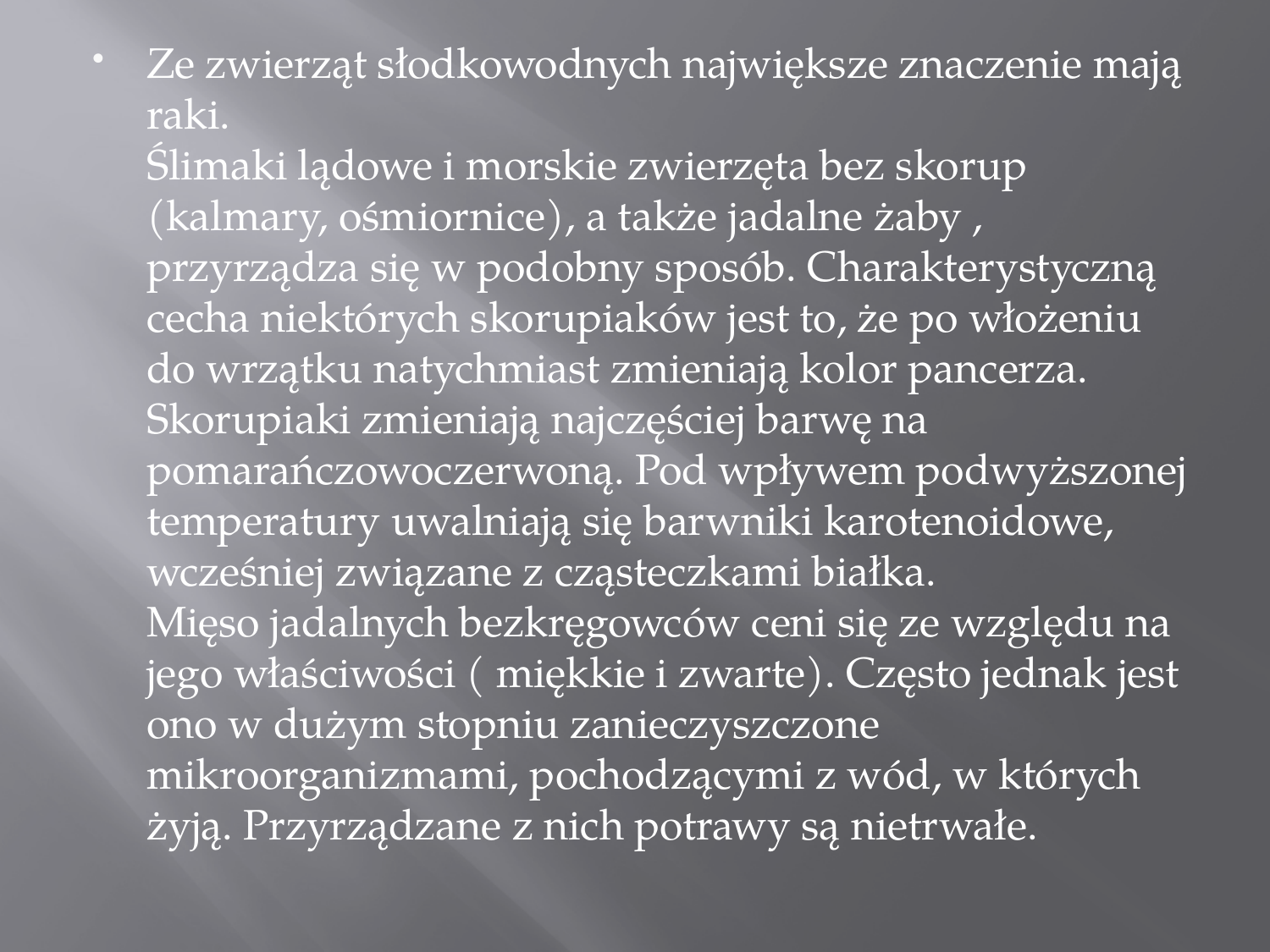

Ze zwierząt słodkowodnych największe znaczenie mają raki.
Ślimaki lądowe i morskie zwierzęta bez skorup (kalmary, ośmiornice), a także jadalne żaby , przyrządza się w podobny sposób. Charakterystyczną cecha niektórych skorupiaków jest to, że po włożeniu do wrzątku natychmiast zmieniają kolor pancerza. Skorupiaki zmieniają najczęściej barwę na pomarańczowoczerwoną. Pod wpływem podwyższonej temperatury uwalniają się barwniki karotenoidowe, wcześniej związane z cząsteczkami białka.
Mięso jadalnych bezkręgowców ceni się ze względu na jego właściwości ( miękkie i zwarte). Często jednak jest ono w dużym stopniu zanieczyszczone mikroorganizmami, pochodzącymi z wód, w których żyją. Przyrządzane z nich potrawy są nietrwałe.